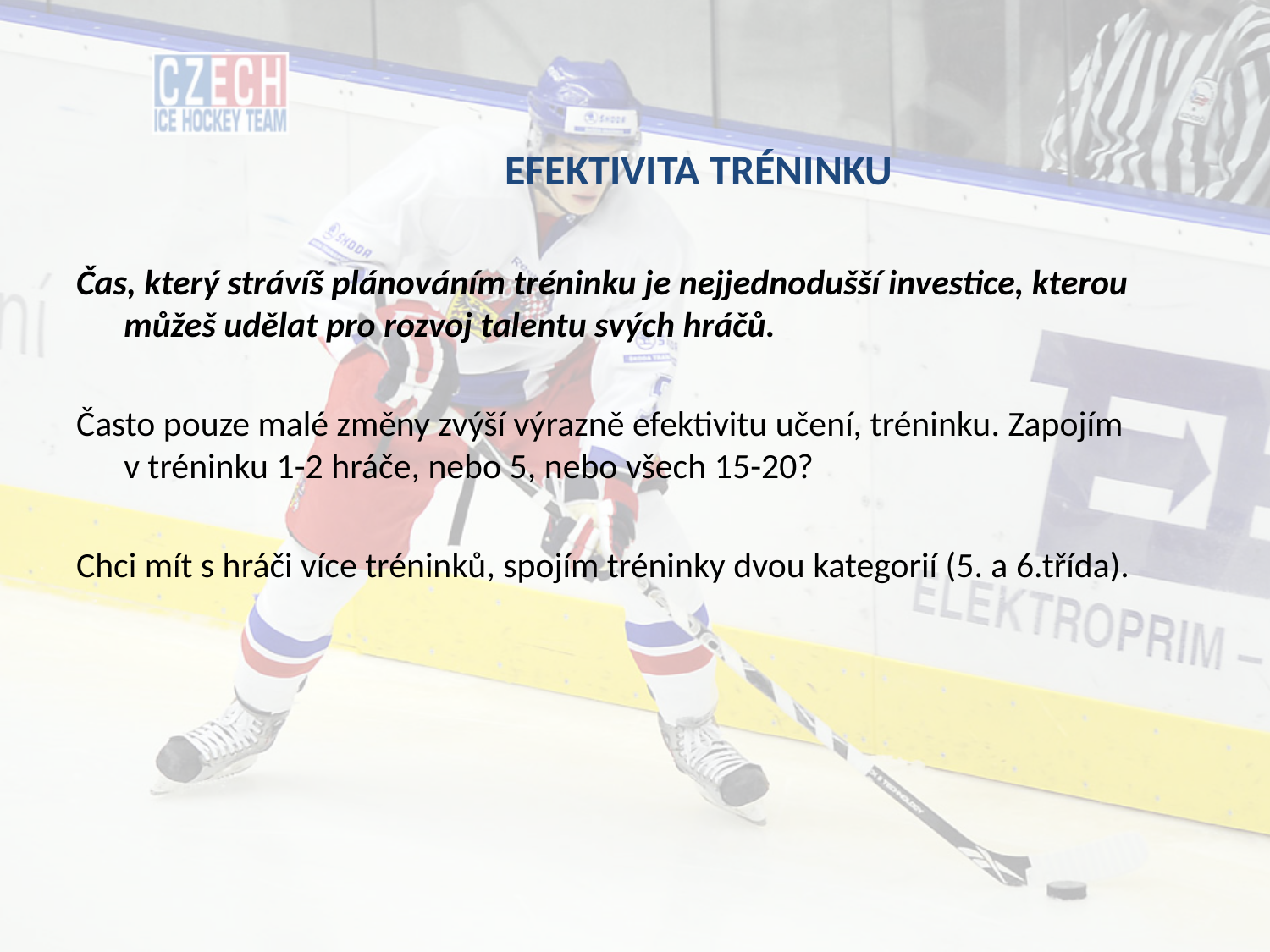

#
				EFEKTIVITA TRÉNINKU

Čas, který strávíš plánováním tréninku je nejjednodušší investice, kterou můžeš udělat pro rozvoj talentu svých hráčů.

Často pouze malé změny zvýší výrazně efektivitu učení, tréninku. Zapojím v tréninku 1-2 hráče, nebo 5, nebo všech 15-20?

Chci mít s hráči více tréninků, spojím tréninky dvou kategorií (5. a 6.třída).